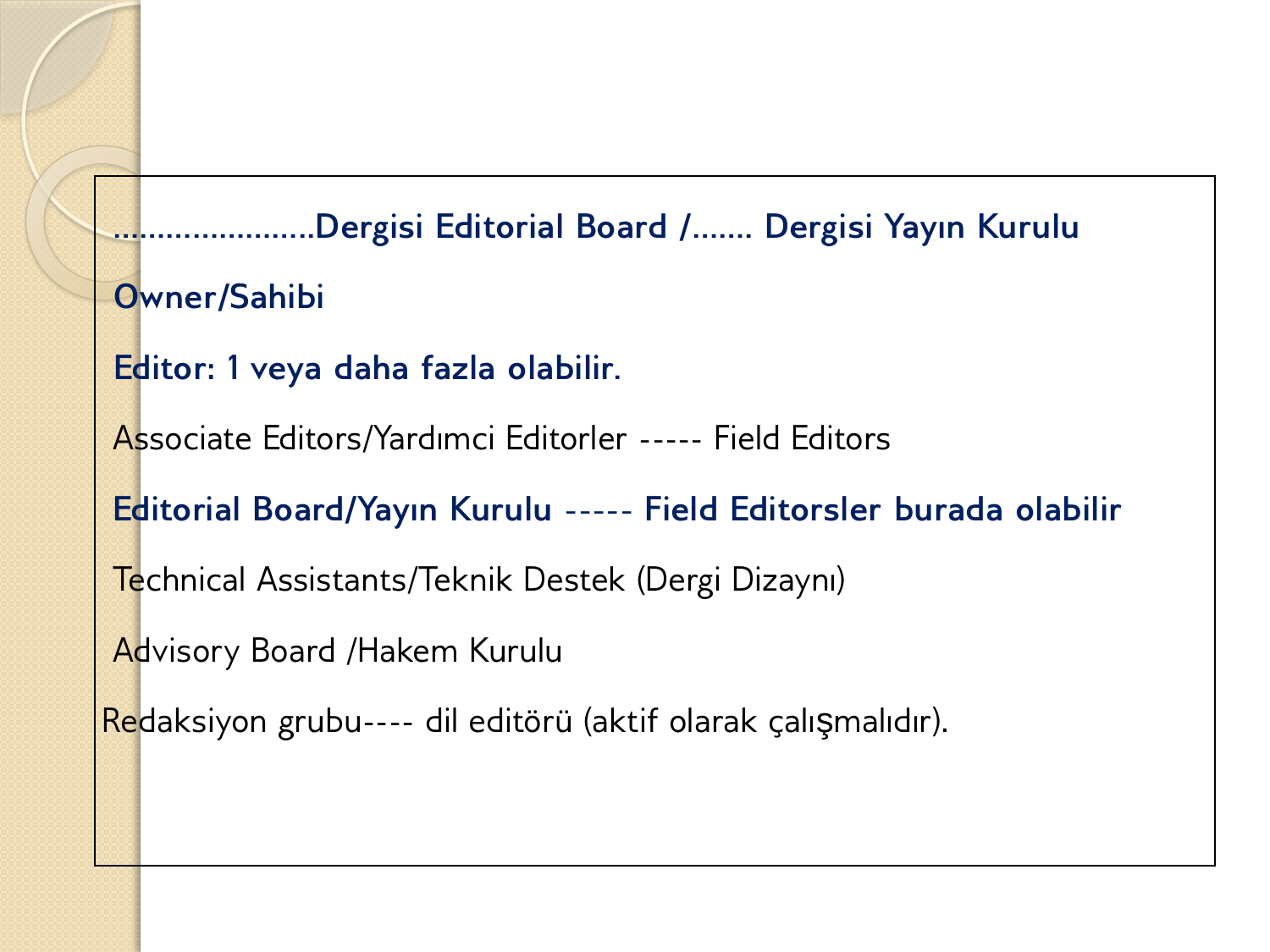

| …………………..Dergisi Editorial Board /……. Dergisi Yayın Kurulu  Owner/Sahibi  Editor: 1 veya daha fazla olabilir.  Associate Editors/Yardımci Editorler ----- Field Editors  Editorial Board/Yayın Kurulu ----- Field Editorsler burada olabilir  Technical Assistants/Teknik Destek (Dergi Dizaynı)  Advisory Board /Hakem Kurulu Redaksiyon grubu---- dil editörü (aktif olarak çalışmalıdır). |
| --- |